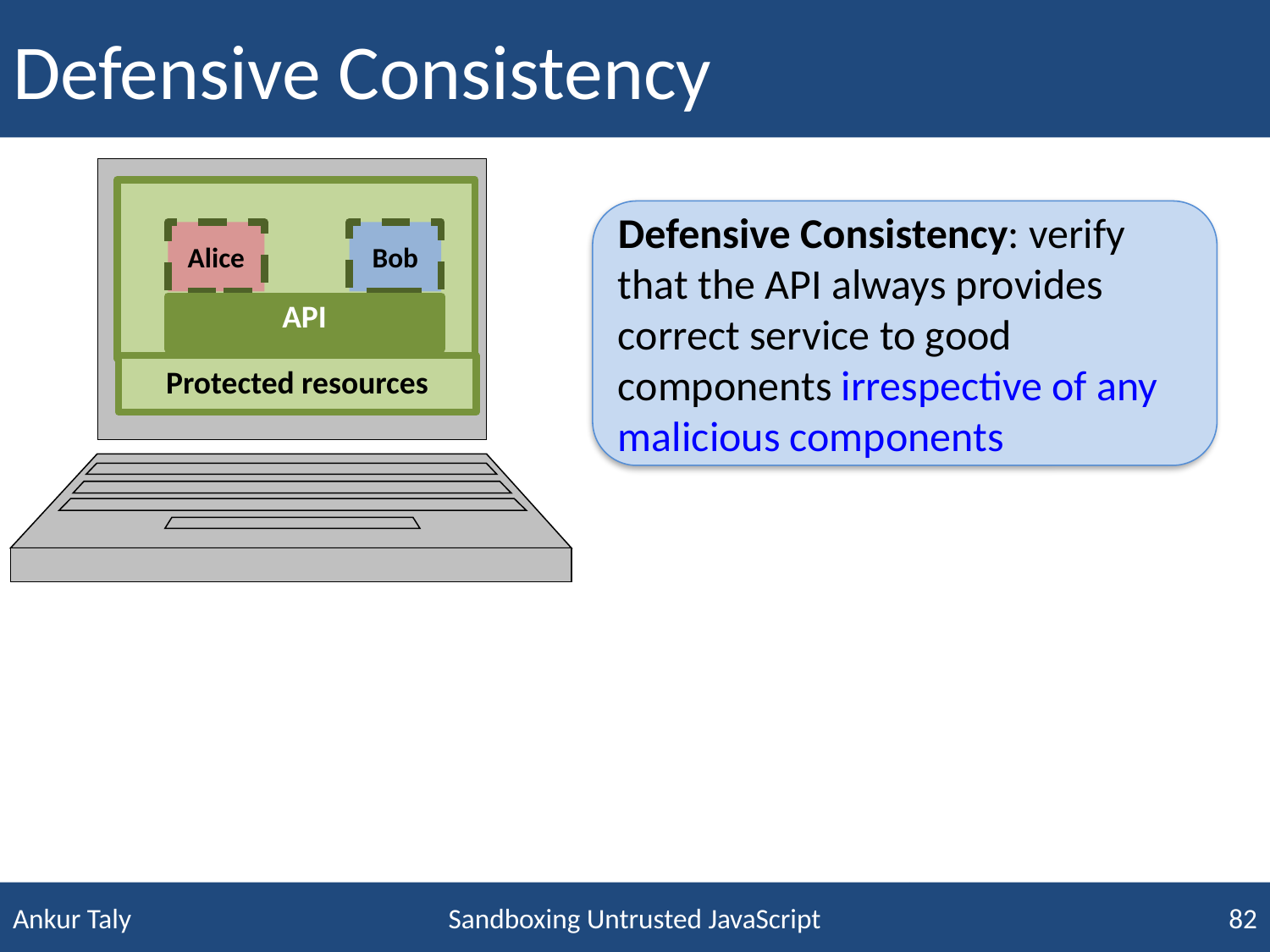

# Defensive Consistency

Defensive Consistency: verify that the API always provides correct service to good components irrespective of any malicious components
Alice
Bob
API
Protected resources
Sandboxing Untrusted JavaScript
82